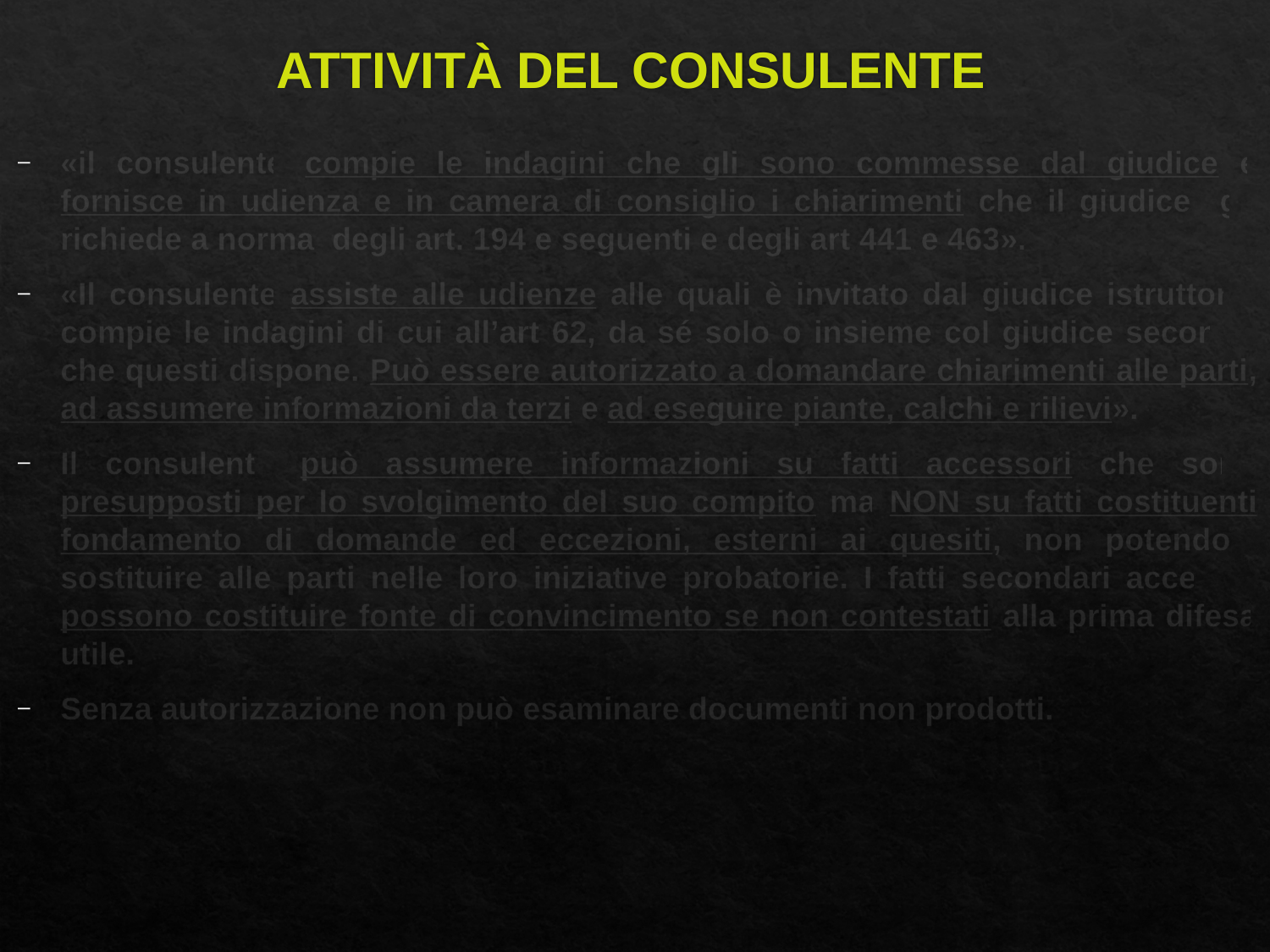

# ATTIVITÀ DEL CONSULENTE
«il consulente compie le indagini che gli sono commesse dal giudice e fornisce in udienza e in camera di consiglio i chiarimenti che il giudice  gli richiede a norma  degli art. 194 e seguenti e degli art 441 e 463».
«Il consulente assiste alle udienze alle quali è invitato dal giudice istruttore; compie le indagini di cui all’art 62, da sé solo o insieme col giudice secondo che questi dispone. Può essere autorizzato a domandare chiarimenti alle parti, ad assumere informazioni da terzi e ad eseguire piante, calchi e rilievi».
Il consulente può assumere informazioni su fatti accessori che sono presupposti per lo svolgimento del suo compito ma NON su fatti costituenti fondamento di domande ed eccezioni, esterni ai quesiti, non potendosi sostituire alle parti nelle loro iniziative probatorie. I fatti secondari accertati possono costituire fonte di convincimento se non contestati alla prima difesa utile.
Senza autorizzazione non può esaminare documenti non prodotti.